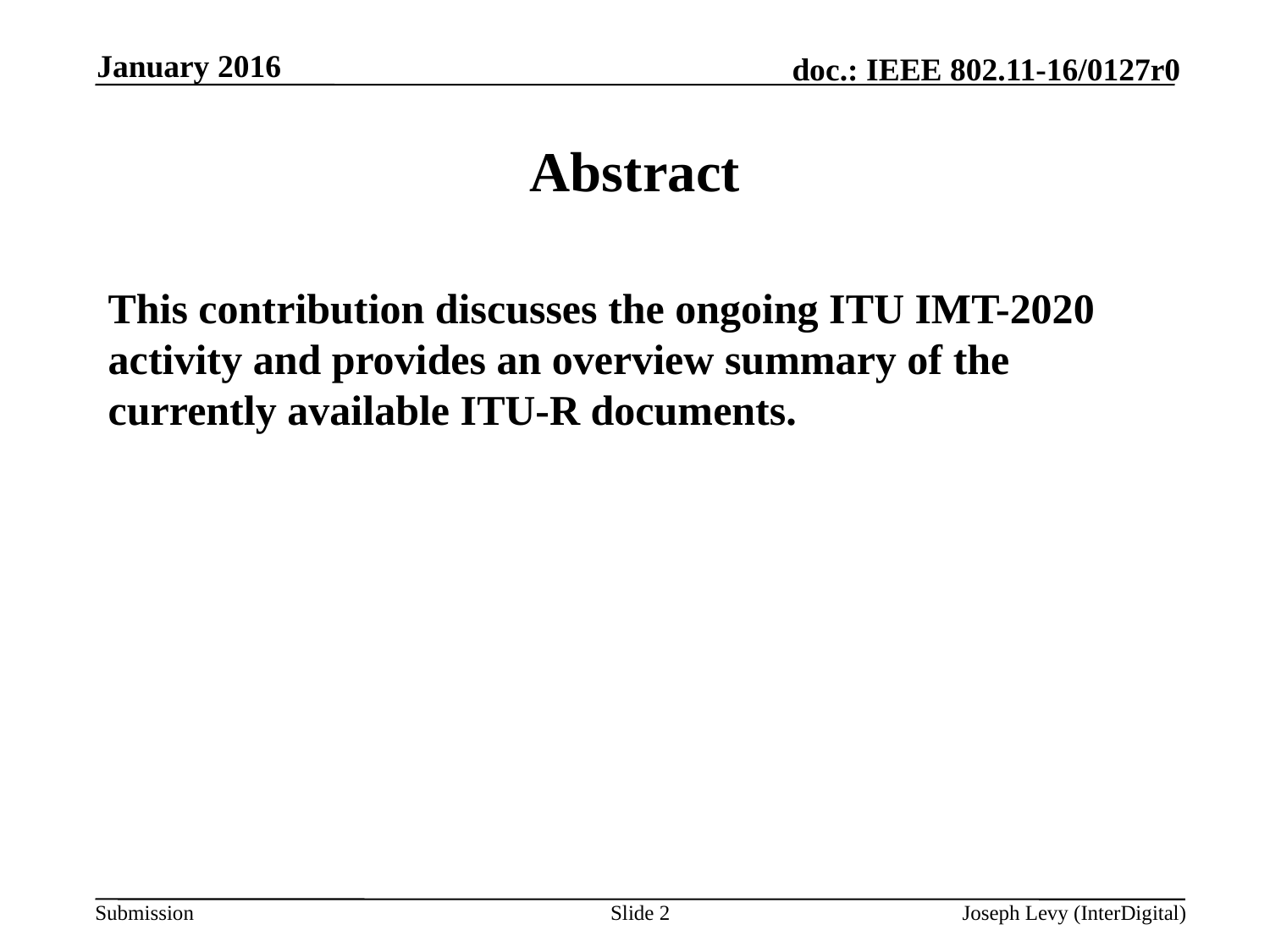

January 2016
# Abstract
This contribution discusses the ongoing ITU IMT-2020 activity and provides an overview summary of the currently available ITU-R documents.
Slide 2
Joseph Levy (InterDigital)